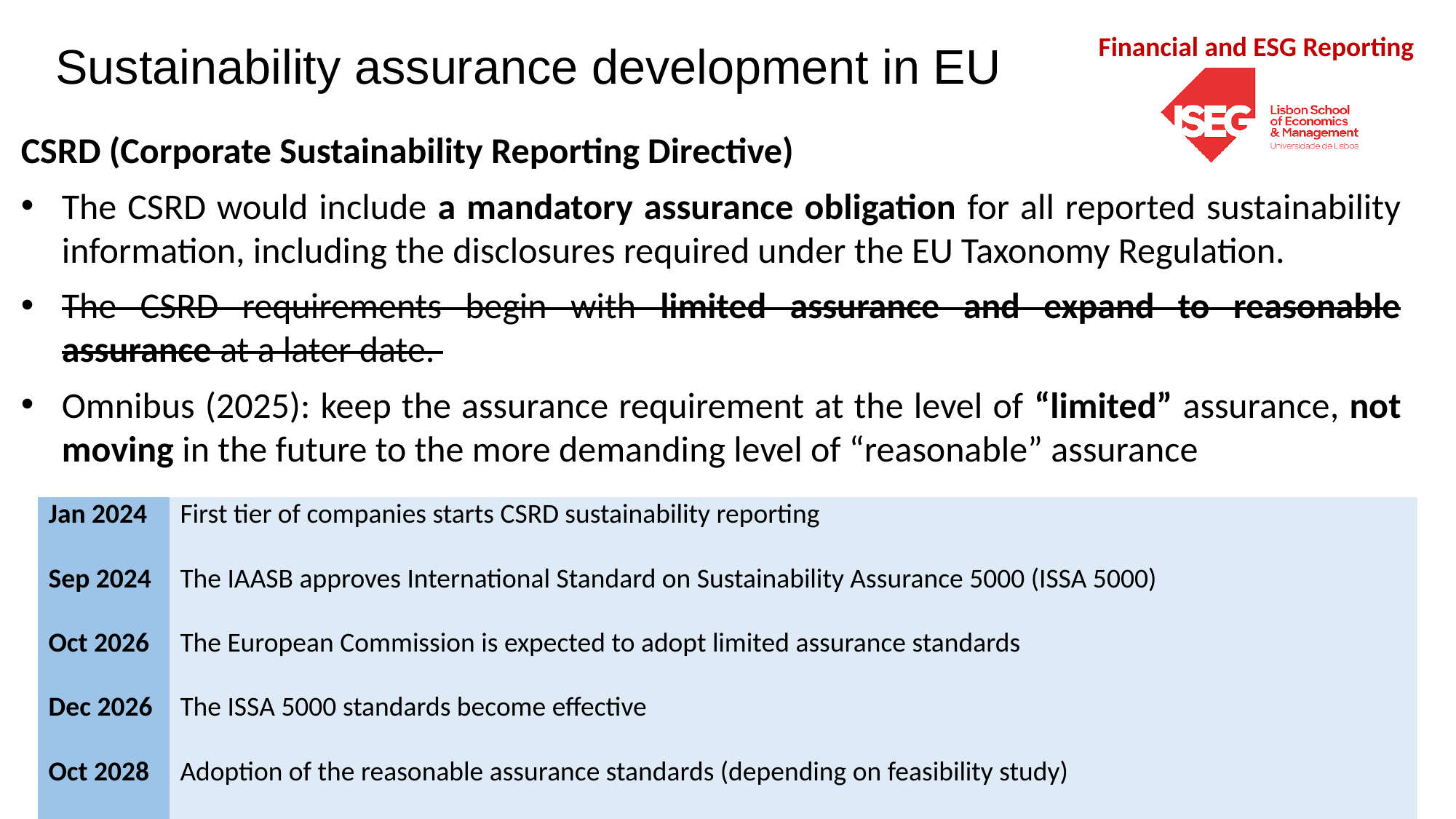

Sustainability assurance development in EU
CSRD (Corporate Sustainability Reporting Directive)
The CSRD would include a mandatory assurance obligation for all reported sustainability information, including the disclosures required under the EU Taxonomy Regulation.
The CSRD requirements begin with limited assurance and expand to reasonable assurance at a later date.
Omnibus (2025): keep the assurance requirement at the level of “limited” assurance, not moving in the future to the more demanding level of “reasonable” assurance
| Jan 2024 | First tier of companies starts CSRD sustainability reporting |
| --- | --- |
| Sep 2024 | The IAASB approves International Standard on Sustainability Assurance 5000 (ISSA 5000) |
| Oct 2026 | The European Commission is expected to adopt limited assurance standards |
| Dec 2026 | The ISSA 5000 standards become effective |
| Oct 2028 | Adoption of the reasonable assurance standards (depending on feasibility study) |